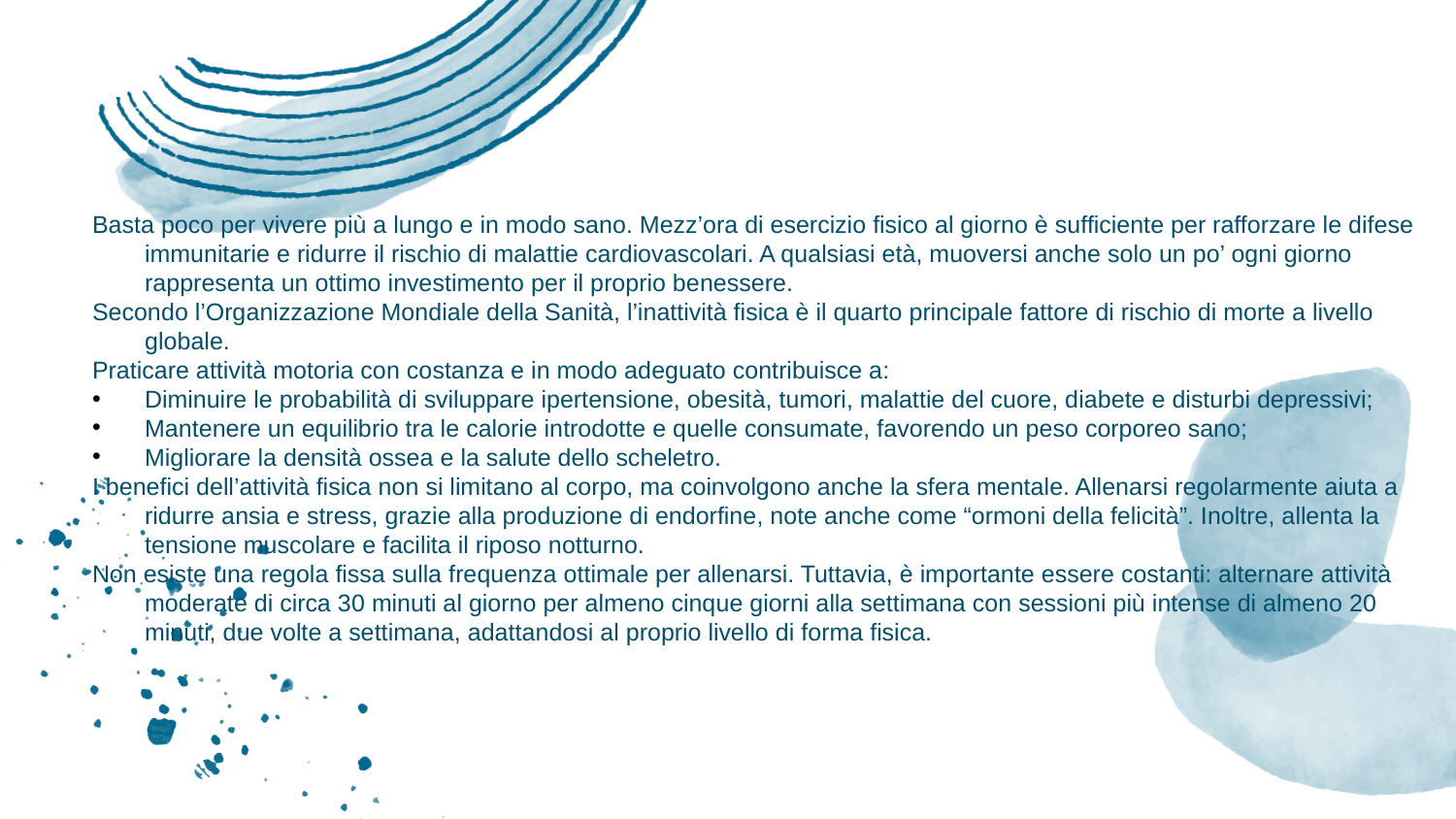

Basta poco per vivere più a lungo e in modo sano. Mezz’ora di esercizio fisico al giorno è sufficiente per rafforzare le difese immunitarie e ridurre il rischio di malattie cardiovascolari. A qualsiasi età, muoversi anche solo un po’ ogni giorno rappresenta un ottimo investimento per il proprio benessere.
Secondo l’Organizzazione Mondiale della Sanità, l’inattività fisica è il quarto principale fattore di rischio di morte a livello globale.
Praticare attività motoria con costanza e in modo adeguato contribuisce a:
Diminuire le probabilità di sviluppare ipertensione, obesità, tumori, malattie del cuore, diabete e disturbi depressivi;
Mantenere un equilibrio tra le calorie introdotte e quelle consumate, favorendo un peso corporeo sano;
Migliorare la densità ossea e la salute dello scheletro.
I benefici dell’attività fisica non si limitano al corpo, ma coinvolgono anche la sfera mentale. Allenarsi regolarmente aiuta a ridurre ansia e stress, grazie alla produzione di endorfine, note anche come “ormoni della felicità”. Inoltre, allenta la tensione muscolare e facilita il riposo notturno.
Non esiste una regola fissa sulla frequenza ottimale per allenarsi. Tuttavia, è importante essere costanti: alternare attività moderate di circa 30 minuti al giorno per almeno cinque giorni alla settimana con sessioni più intense di almeno 20 minuti, due volte a settimana, adattandosi al proprio livello di forma fisica.